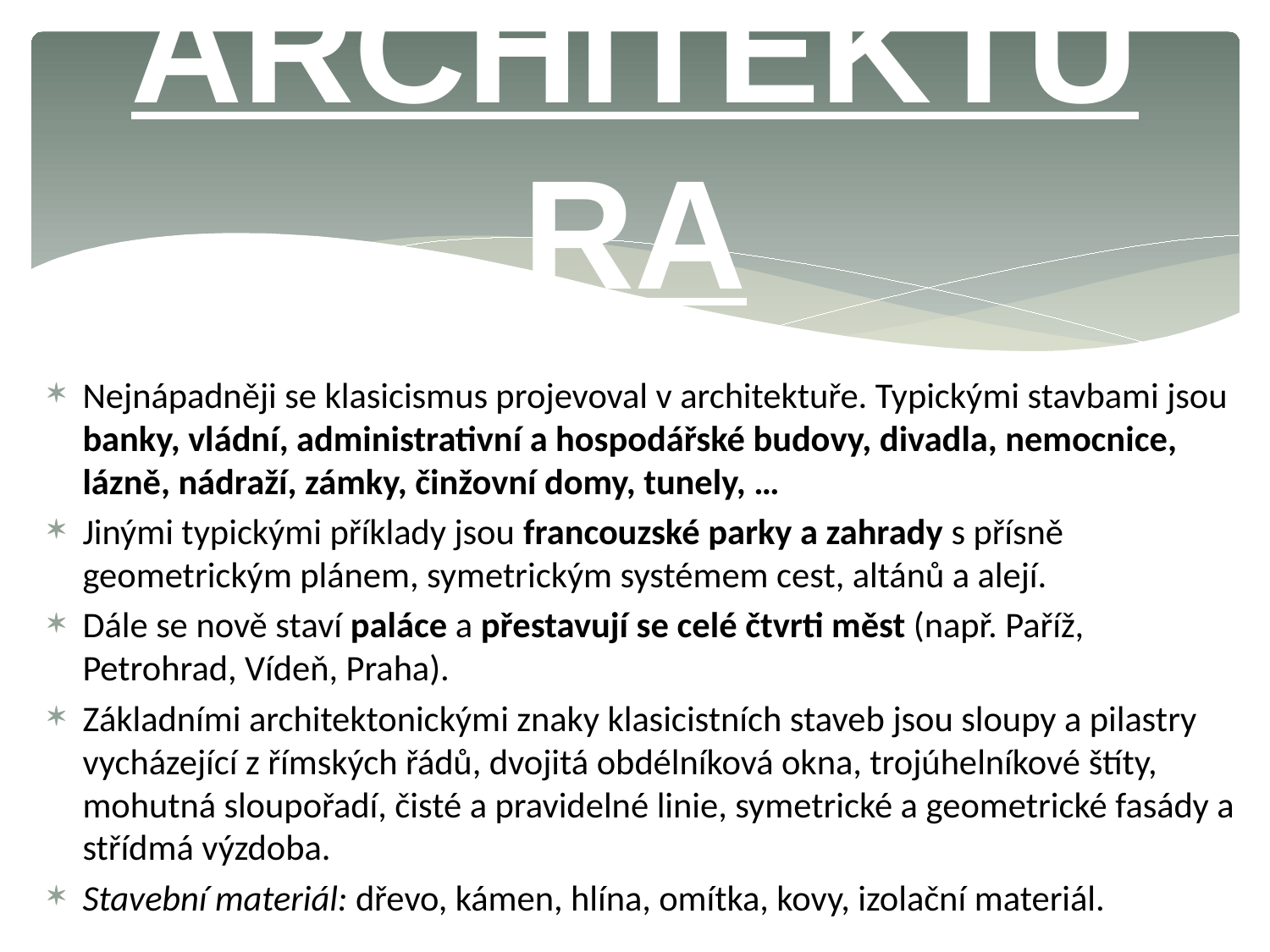

# ARCHITEKTURA
Nejnápadněji se klasicismus projevoval v architektuře. Typickými stavbami jsou banky, vládní, administrativní a hospodářské budovy, divadla, nemocnice, lázně, nádraží, zámky, činžovní domy, tunely, …
Jinými typickými příklady jsou francouzské parky a zahrady s přísně geometrickým plánem, symetrickým systémem cest, altánů a alejí.
Dále se nově staví paláce a přestavují se celé čtvrti měst (např. Paříž, Petrohrad, Vídeň, Praha).
Základními architektonickými znaky klasicistních staveb jsou sloupy a pilastry vycházející z římských řádů, dvojitá obdélníková okna, trojúhelníkové štíty, mohutná sloupořadí, čisté a pravidelné linie, symetrické a geometrické fasády a střídmá výzdoba.
Stavební materiál: dřevo, kámen, hlína, omítka, kovy, izolační materiál.